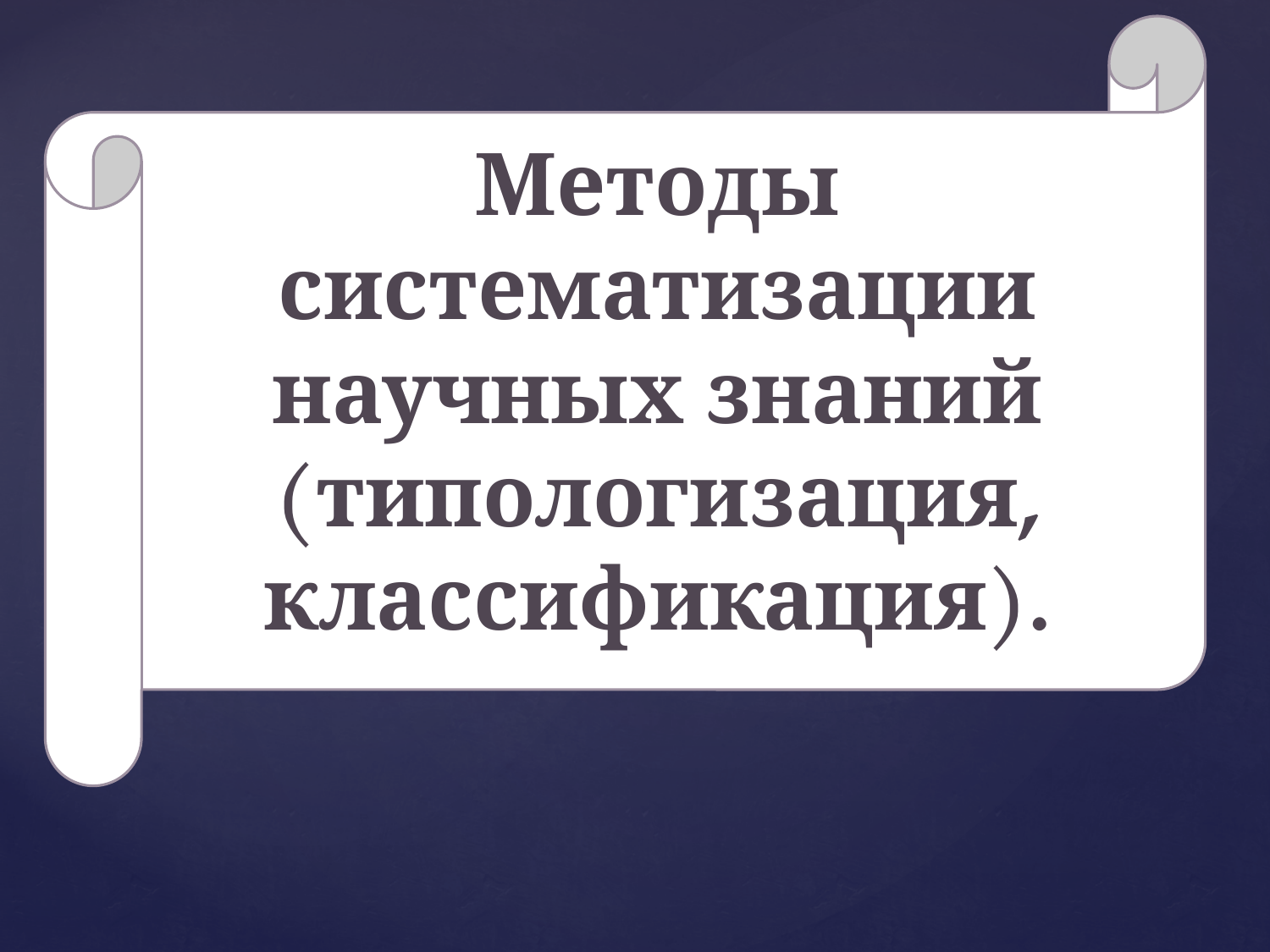

# Методы систематизации научных знаний (типологизация, классификация).